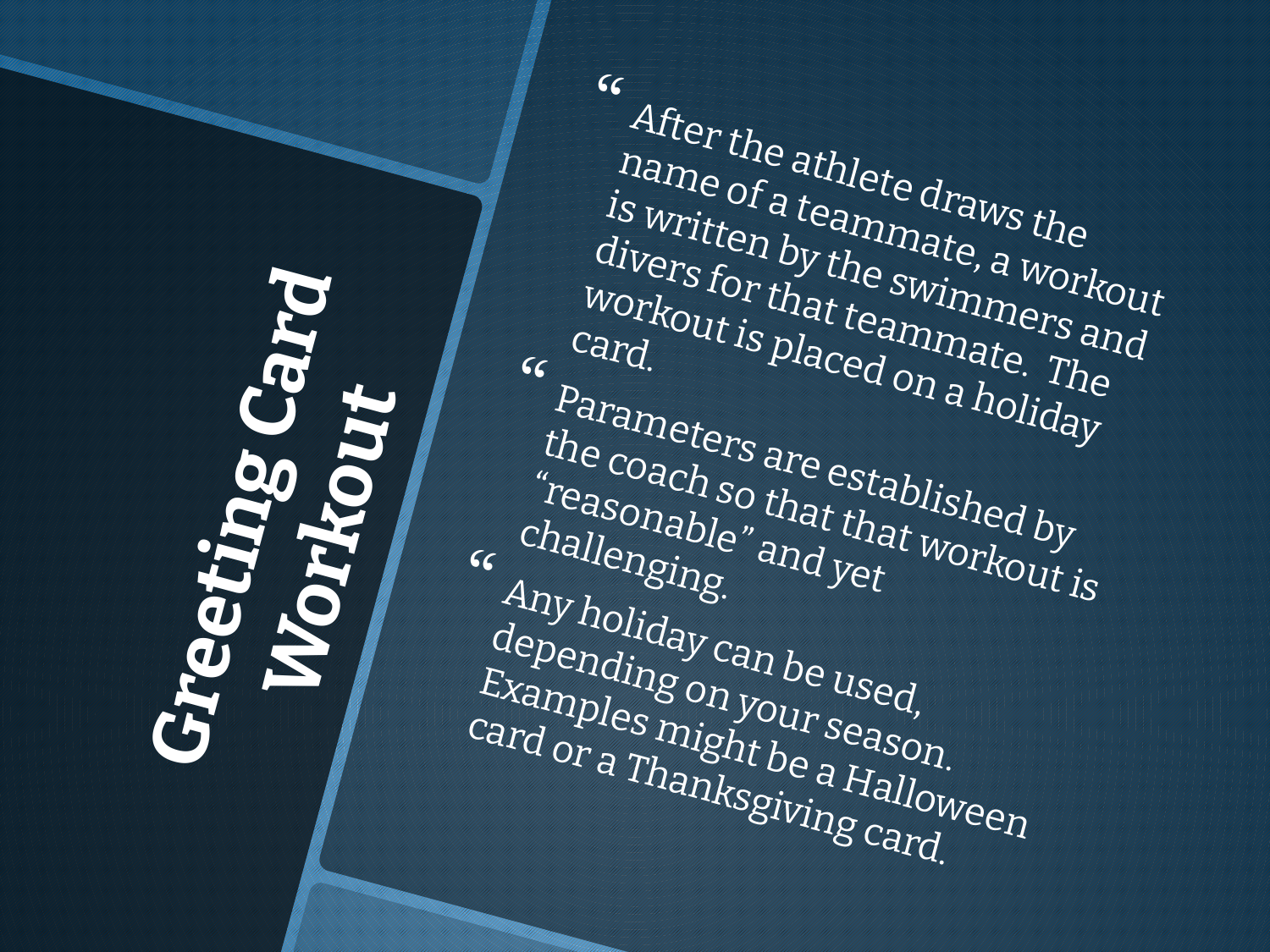

After the athlete draws the name of a teammate, a workout is written by the swimmers and divers for that teammate.  The workout is placed on a holiday card.
Parameters are established by the coach so that that workout is “reasonable” and yet challenging.
Any holiday can be used, depending on your season.  Examples might be a Halloween card or a Thanksgiving card.
# Greeting Card Workout